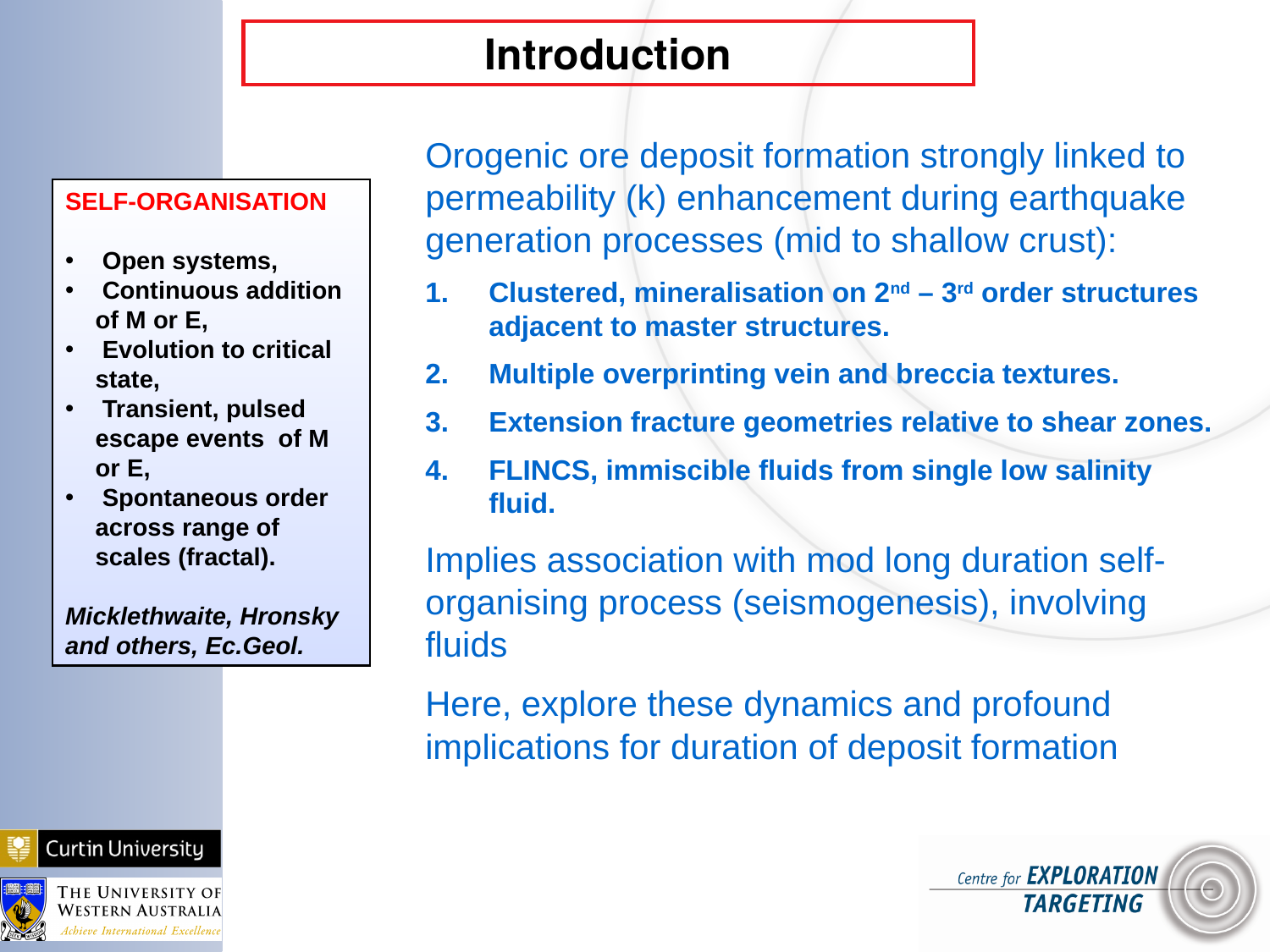

Introduction
Orogenic ore deposit formation strongly linked to permeability (k) enhancement during earthquake generation processes (mid to shallow crust):
Clustered, mineralisation on 2nd – 3rd order structures adjacent to master structures.
Multiple overprinting vein and breccia textures.
Extension fracture geometries relative to shear zones.
FLINCS, immiscible fluids from single low salinity fluid.
Implies association with mod long duration self-organising process (seismogenesis), involving fluids
Here, explore these dynamics and profound implications for duration of deposit formation
SELF-ORGANISATION

 Open systems,
 Continuous addition of M or E,
 Evolution to critical state,
 Transient, pulsed escape events  of M or E,
 Spontaneous order across range of scales (fractal).

Micklethwaite, Hronsky and others, Ec.Geol.